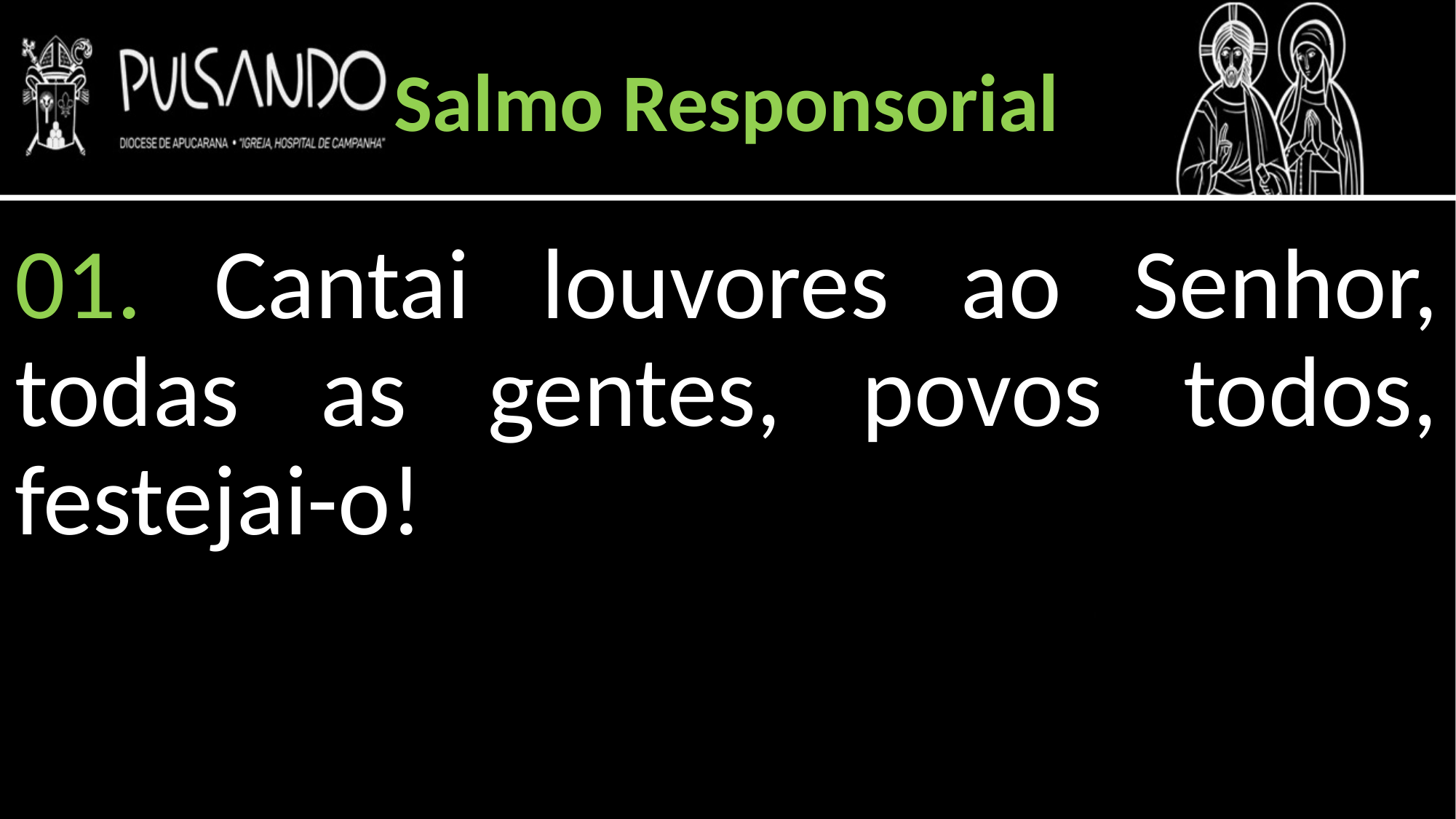

Salmo Responsorial
01. Cantai louvores ao Senhor, todas as gentes, povos todos, festejai-o!